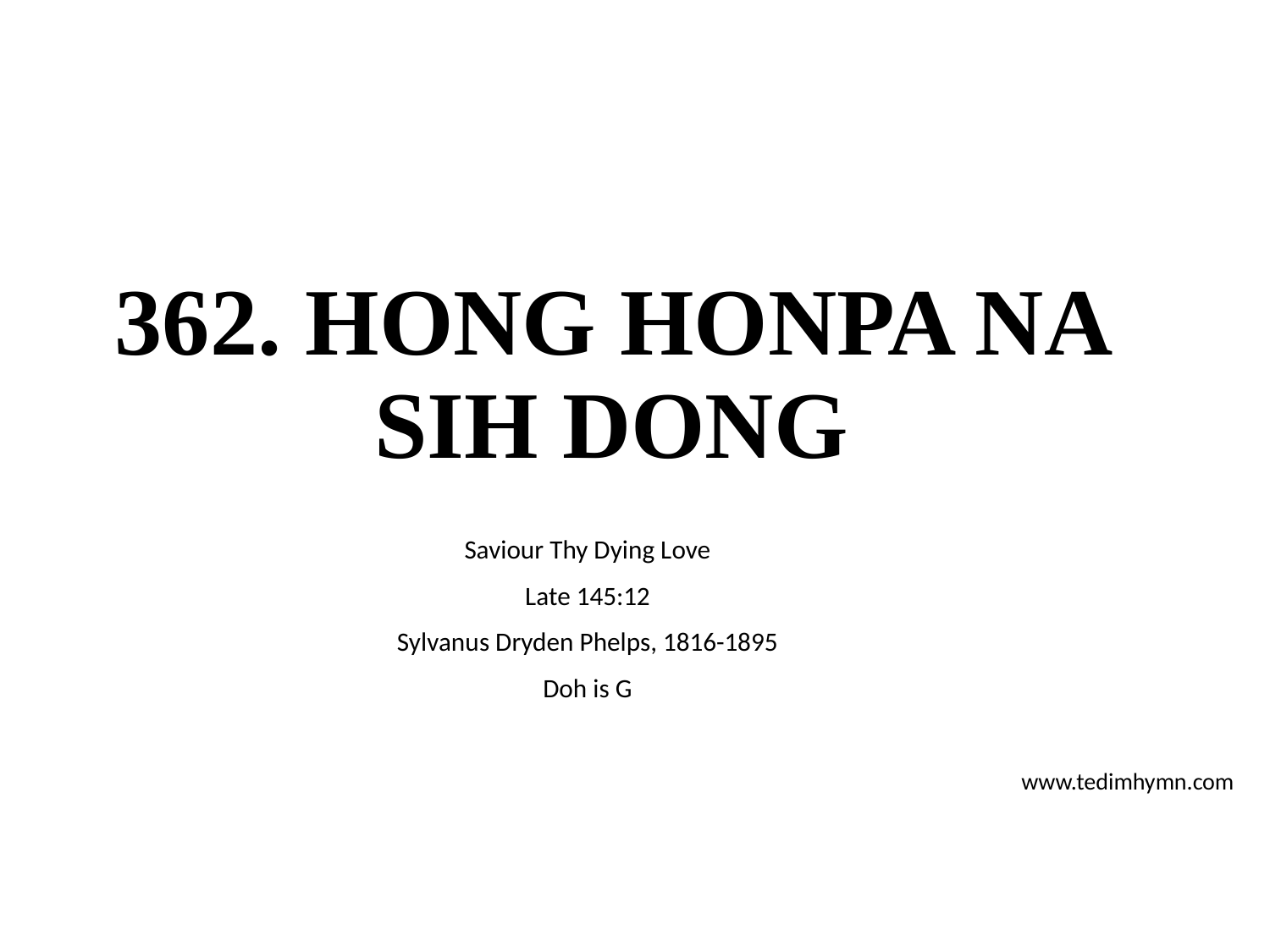

# 362. HONG HONPA NA SIH DONG
Saviour Thy Dying Love
Late 145:12
Sylvanus Dryden Phelps, 1816-1895
Doh is G
www.tedimhymn.com